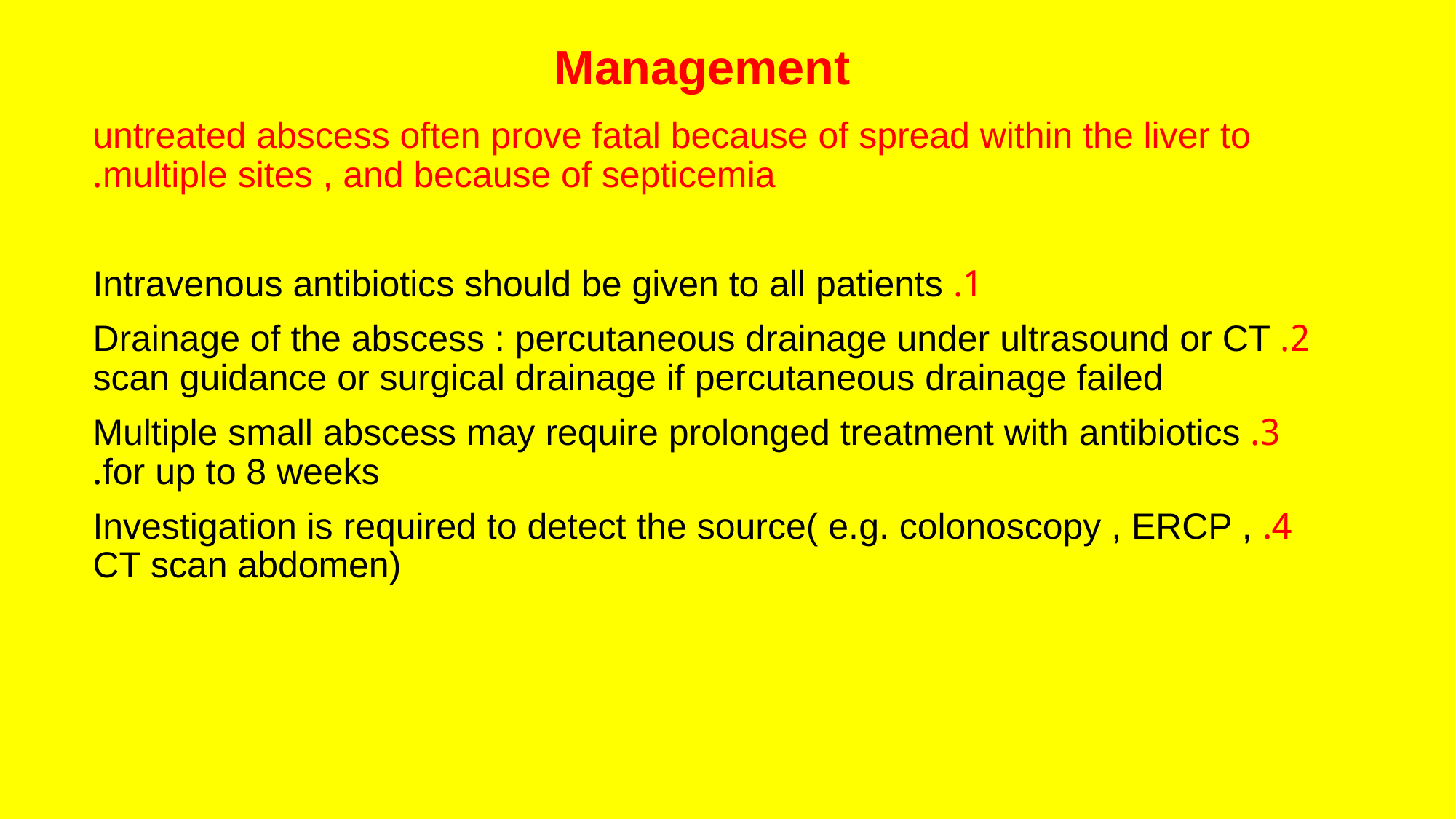

# Management
untreated abscess often prove fatal because of spread within the liver to multiple sites , and because of septicemia.

1. Intravenous antibiotics should be given to all patients
2. Drainage of the abscess : percutaneous drainage under ultrasound or CT scan guidance or surgical drainage if percutaneous drainage failed
3. Multiple small abscess may require prolonged treatment with antibiotics for up to 8 weeks.
4. Investigation is required to detect the source( e.g. colonoscopy , ERCP , CT scan abdomen)